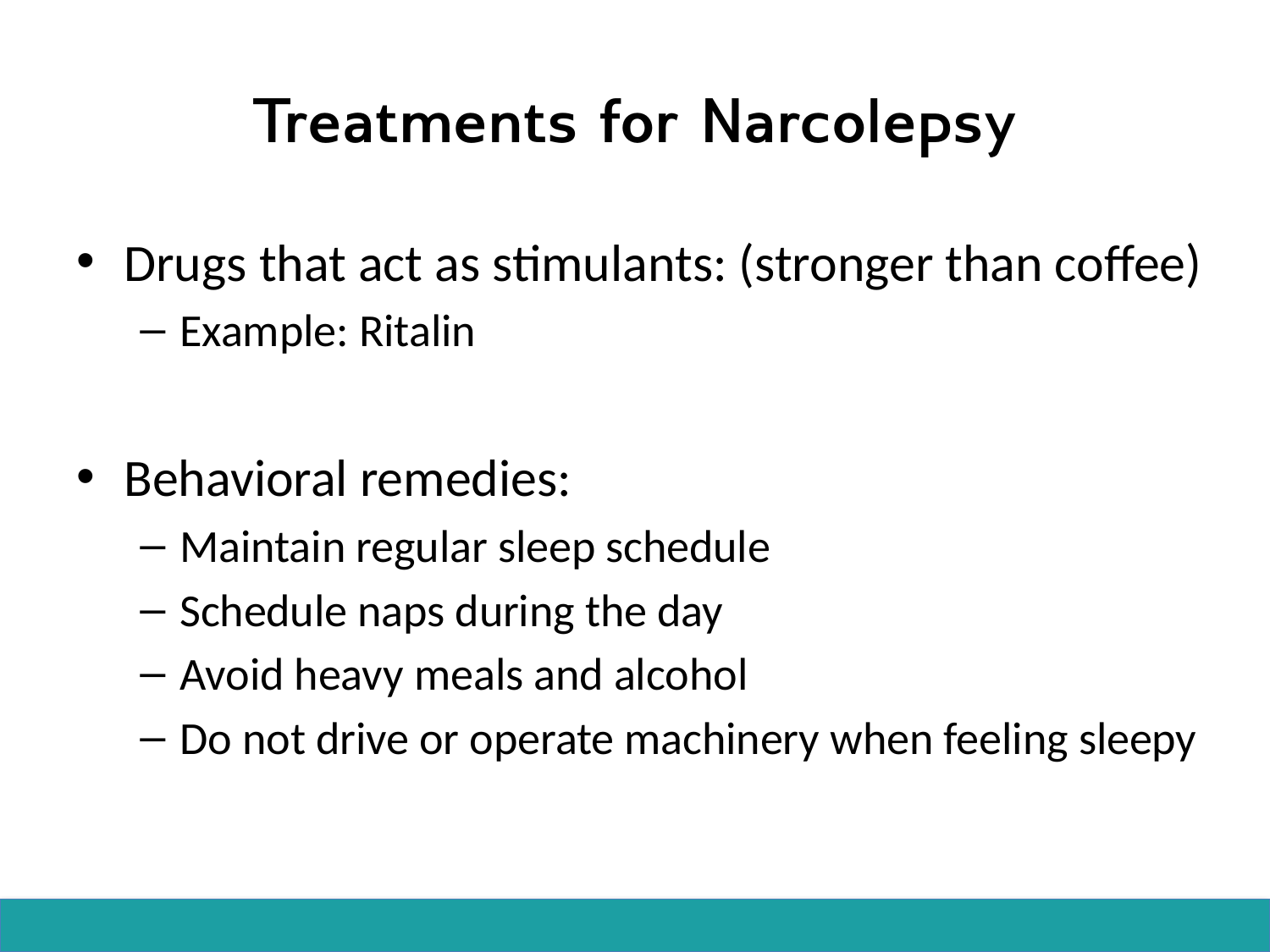

# Treatments for Narcolepsy
Drugs that act as stimulants: (stronger than coffee)
Example: Ritalin

Behavioral remedies:
Maintain regular sleep schedule
Schedule naps during the day
Avoid heavy meals and alcohol
Do not drive or operate machinery when feeling sleepy